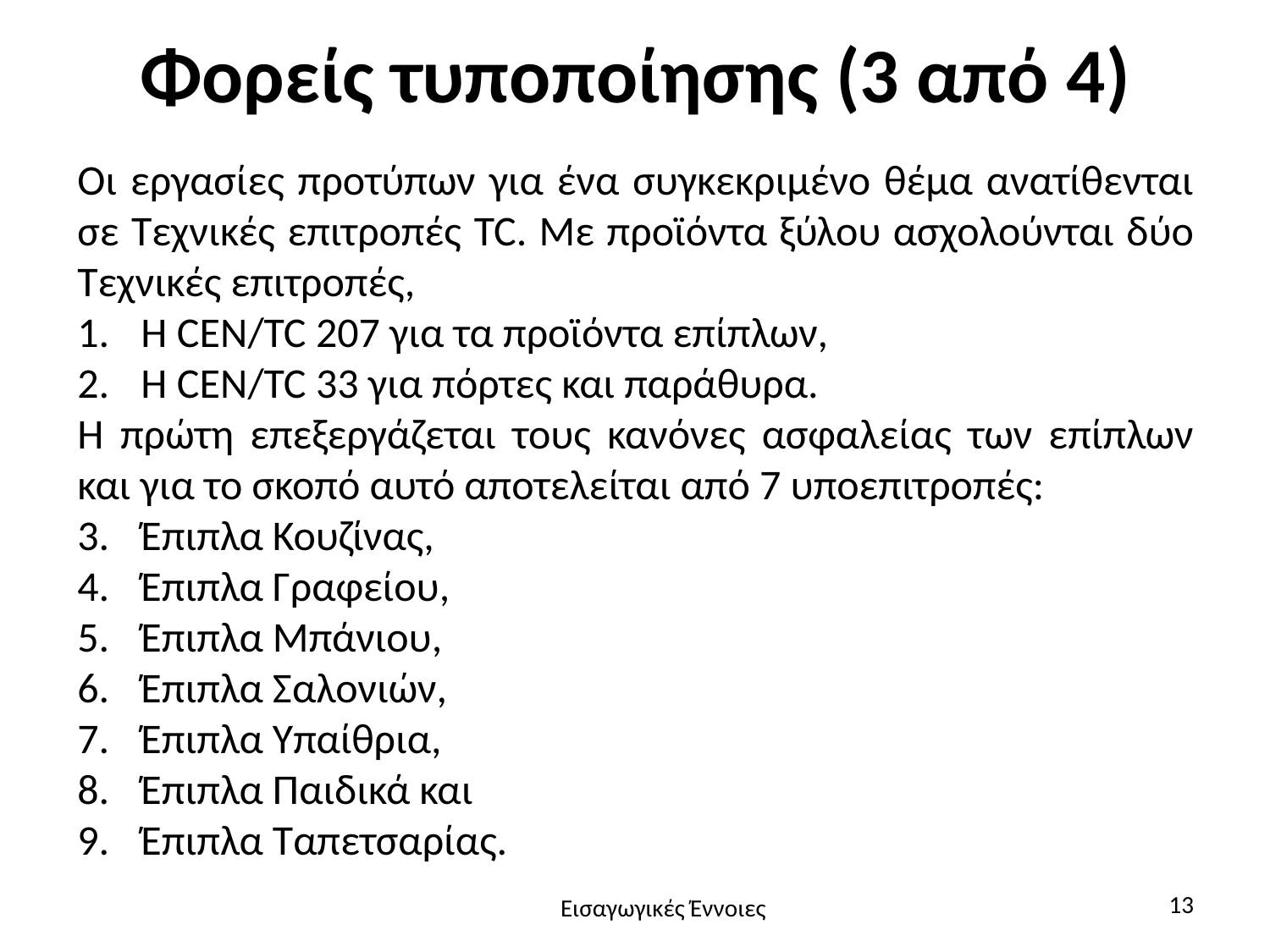

# Φορείς τυποποίησης (3 από 4)
Οι εργασίες προτύπων για ένα συγκεκριμένο θέμα ανατίθενται σε Τεχνικές επιτροπές TC. Με προϊόντα ξύλου ασχολούνται δύο Τεχνικές επιτροπές,
Η CEN/TC 207 για τα προϊόντα επίπλων,
H CEN/TC 33 για πόρτες και παράθυρα.
Η πρώτη επεξεργάζεται τους κανόνες ασφαλείας των επίπλων και για το σκοπό αυτό αποτελείται από 7 υποεπιτροπές:
Έπιπλα Κουζίνας,
Έπιπλα Γραφείου,
Έπιπλα Μπάνιου,
Έπιπλα Σαλονιών,
Έπιπλα Υπαίθρια,
Έπιπλα Παιδικά και
Έπιπλα Ταπετσαρίας.
13
Εισαγωγικές Έννοιες